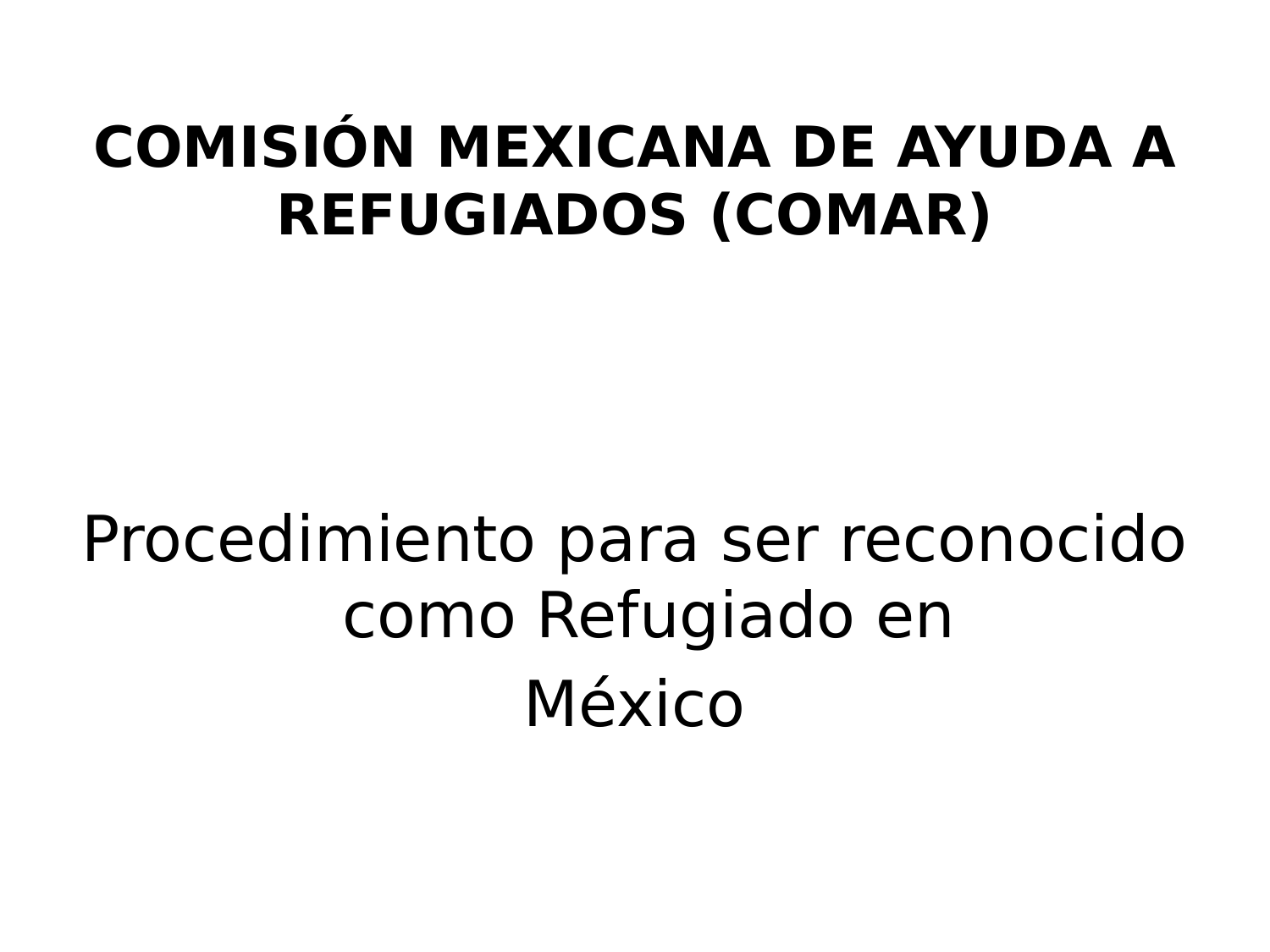

# COMISIÓN MEXICANA DE AYUDA A REFUGIADOS (COMAR)

Procedimiento para ser reconocido como Refugiado en
México